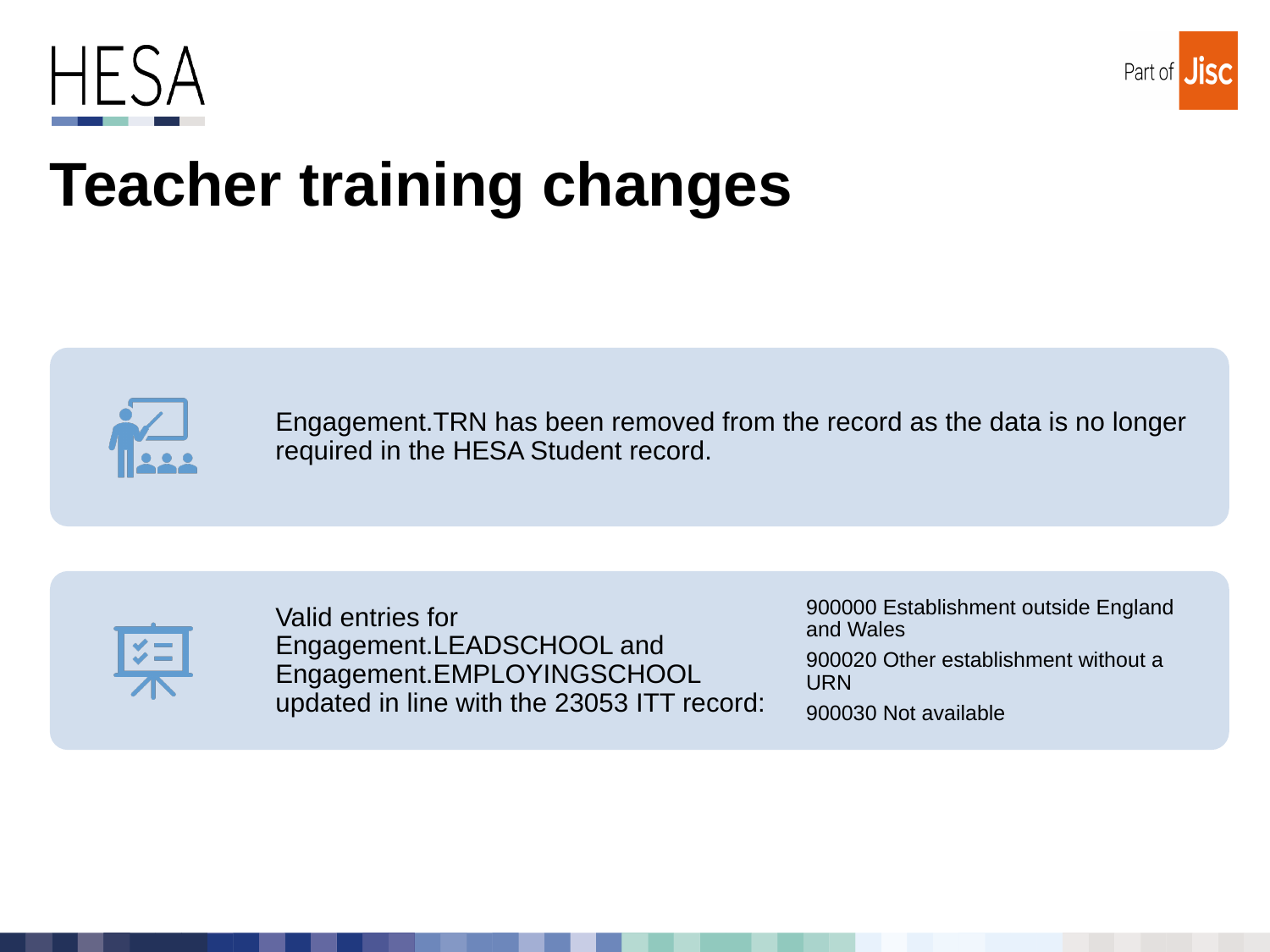

# Teacher training changes
Engagement.TRN has been removed from the record as the data is no longer required in the HESA Student record.
Valid entries for Engagement.LEADSCHOOL and Engagement.EMPLOYINGSCHOOL updated in line with the 23053 ITT record:
900000 Establishment outside England and Wales
900020 Other establishment without a URN
900030 Not available